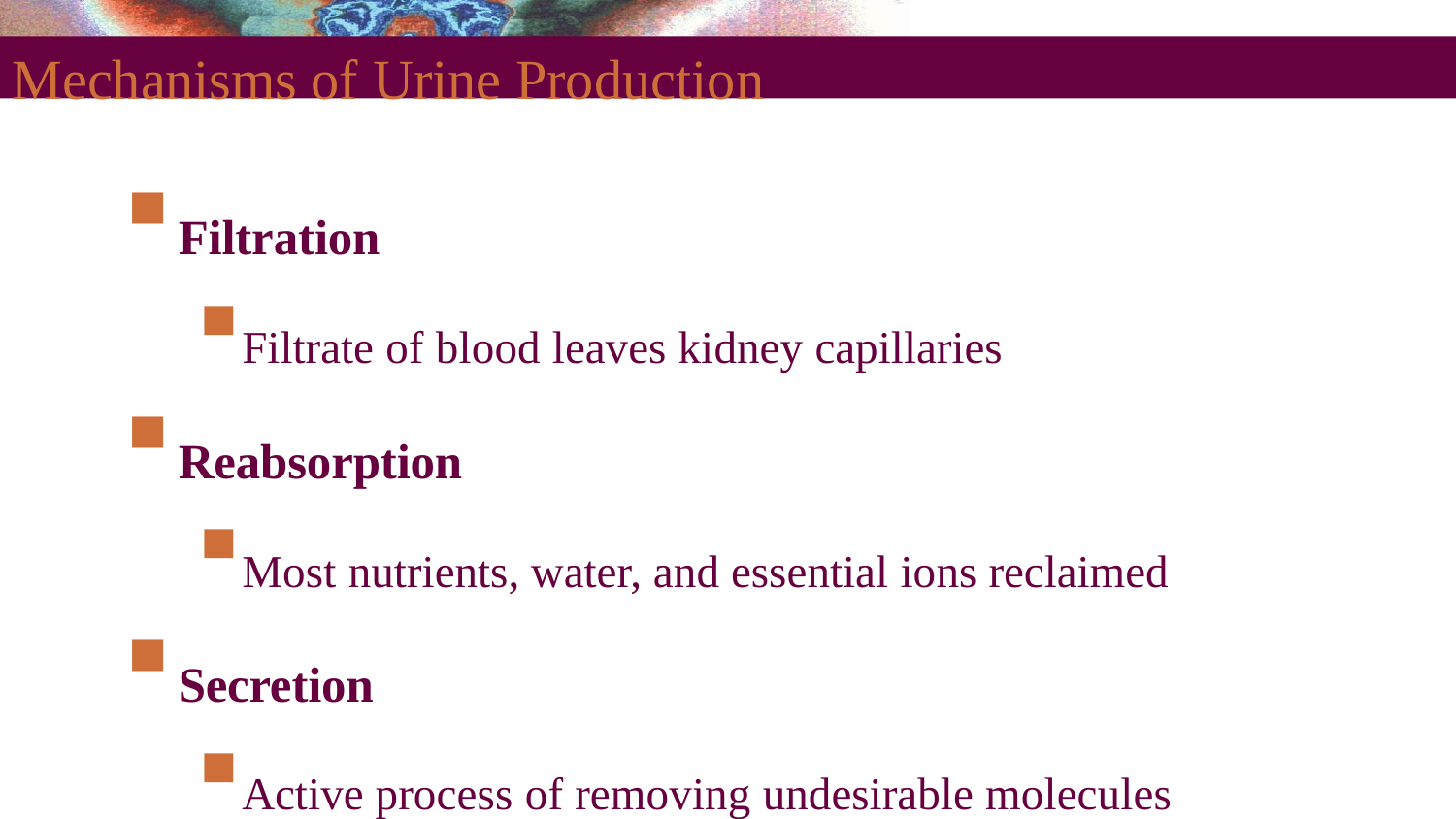

# Mechanisms of Urine Production
Filtration
Filtrate of blood leaves kidney capillaries
Reabsorption
Most nutrients, water, and essential ions reclaimed
Secretion
Active process of removing undesirable molecules